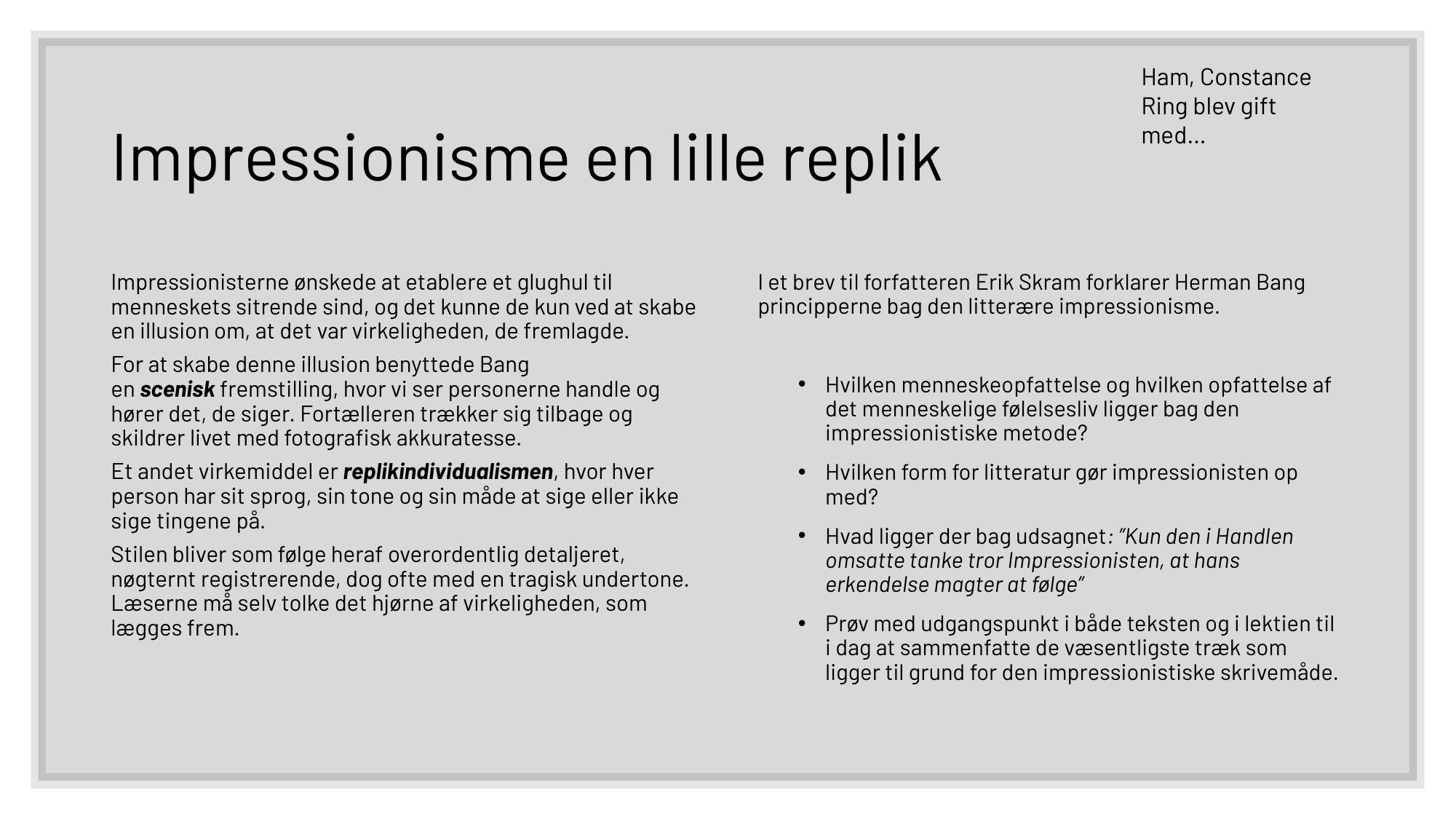

Ham, Constance Ring blev gift med…
# Impressionisme en lille replik
Impressionisterne ønskede at etablere et glughul til menneskets sitrende sind, og det kunne de kun ved at skabe en illusion om, at det var virkeligheden, de fremlagde.
For at skabe denne illusion benyttede Bang en scenisk fremstilling, hvor vi ser personerne handle og hører det, de siger. Fortælleren trækker sig tilbage og skildrer livet med fotografisk akkuratesse.
Et andet virkemiddel er replikindividualismen, hvor hver person har sit sprog, sin tone og sin måde at sige eller ikke sige tingene på.
Stilen bliver som følge heraf overordentlig detaljeret, nøgternt registrerende, dog ofte med en tragisk undertone. Læserne må selv tolke det hjørne af virkeligheden, som lægges frem.
I et brev til forfatteren Erik Skram forklarer Herman Bang principperne bag den litterære impressionisme.

Hvilken menneskeopfattelse og hvilken opfattelse af det menneskelige følelsesliv ligger bag den impressionistiske metode?
Hvilken form for litteratur gør impressionisten op med?
Hvad ligger der bag udsagnet: ”Kun den i Handlen omsatte tanke tror Impressionisten, at hans erkendelse magter at følge”
Prøv med udgangspunkt i både teksten og i lektien til i dag at sammenfatte de væsentligste træk som ligger til grund for den impressionistiske skrivemåde.